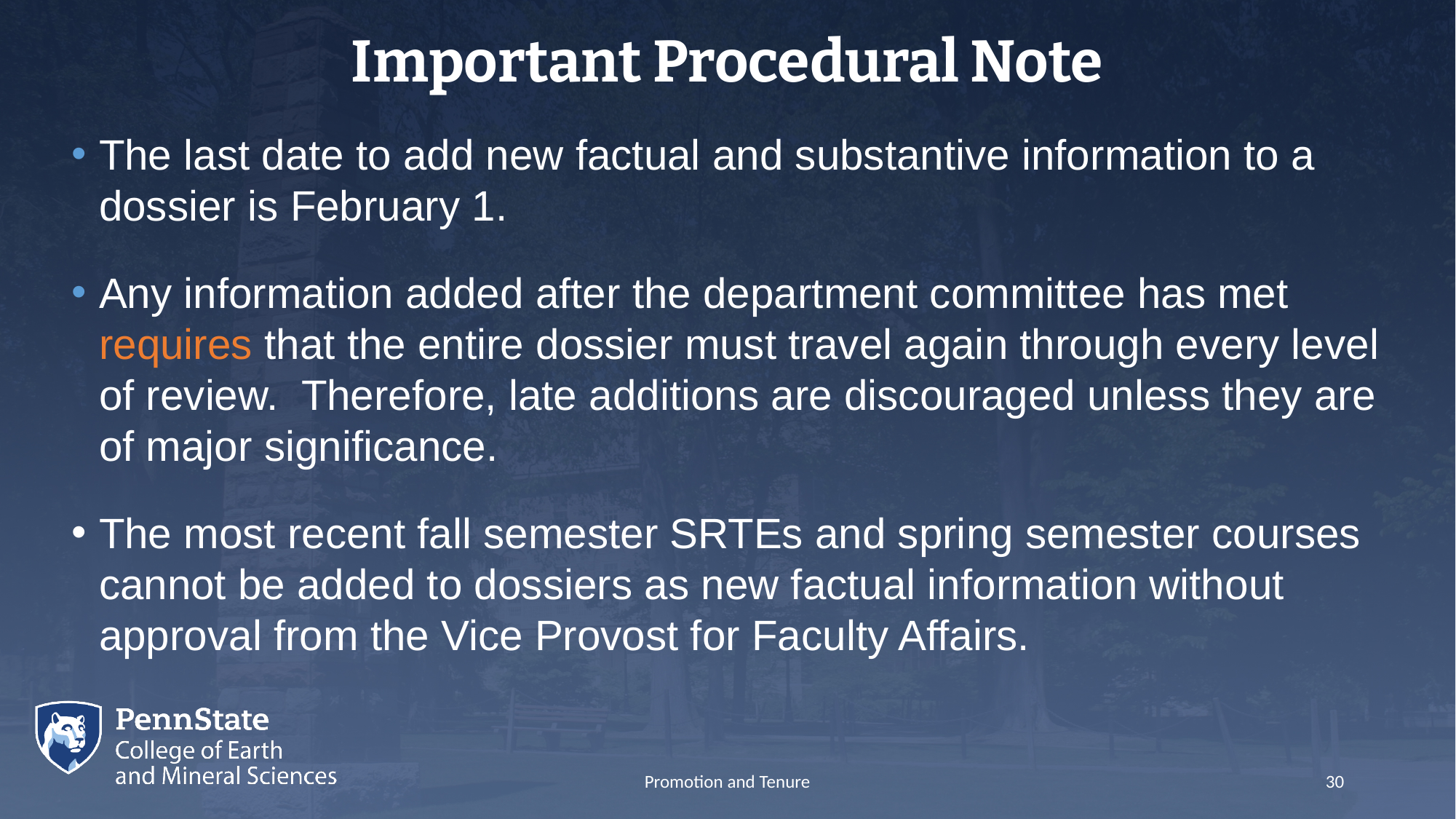

# Important Procedural Note
The last date to add new factual and substantive information to a dossier is February 1.
Any information added after the department committee has met requires that the entire dossier must travel again through every level of review.  Therefore, late additions are discouraged unless they are of major significance.
The most recent fall semester SRTEs and spring semester courses cannot be added to dossiers as new factual information without approval from the Vice Provost for Faculty Affairs.
Promotion and Tenure
30